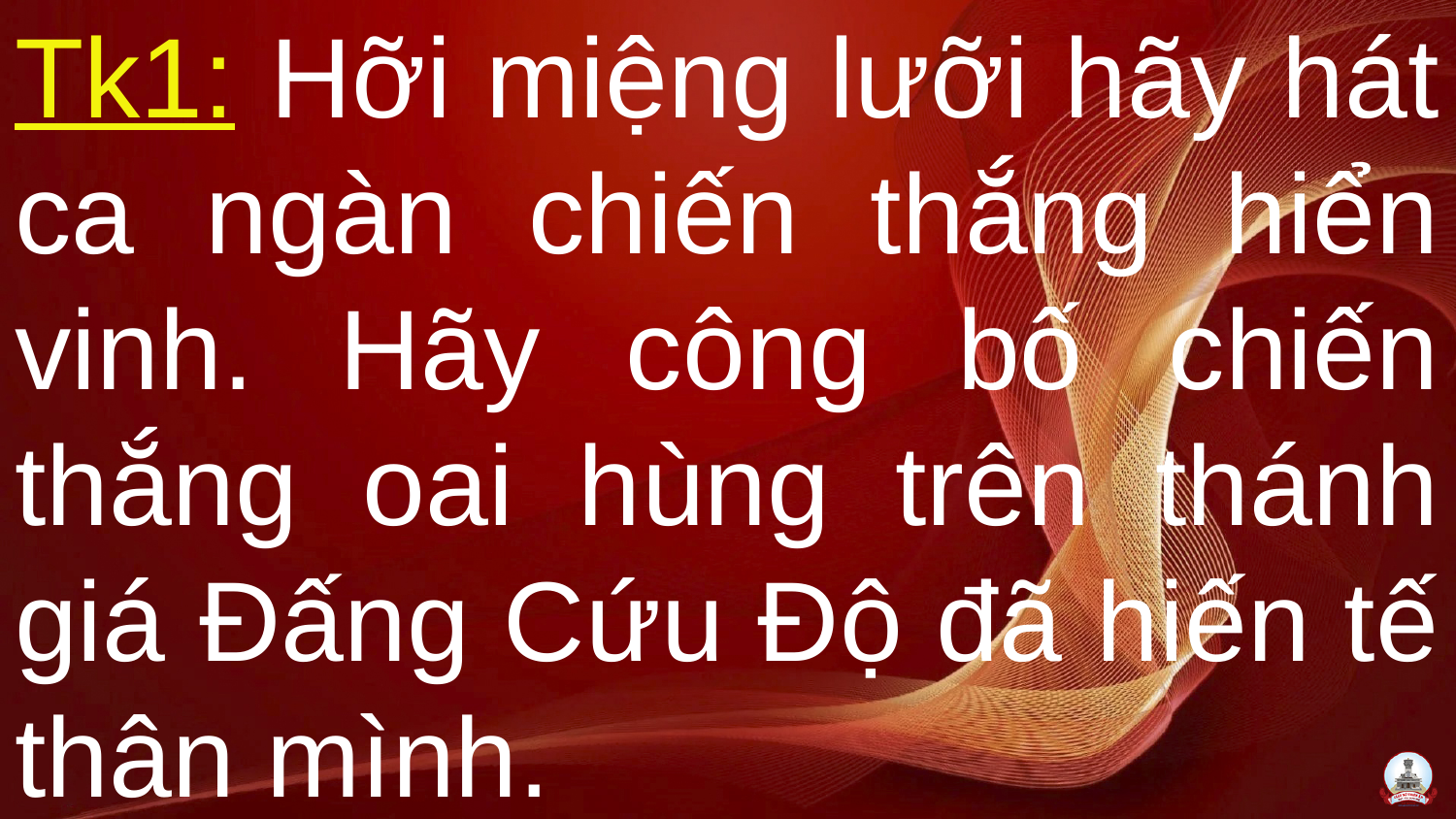

Tk1: Hỡi miệng lưỡi hãy hát ca ngàn chiến thắng hiển vinh. Hãy công bố chiến thắng oai hùng trên thánh giá Đấng Cứu Độ đã hiến tế thân mình.